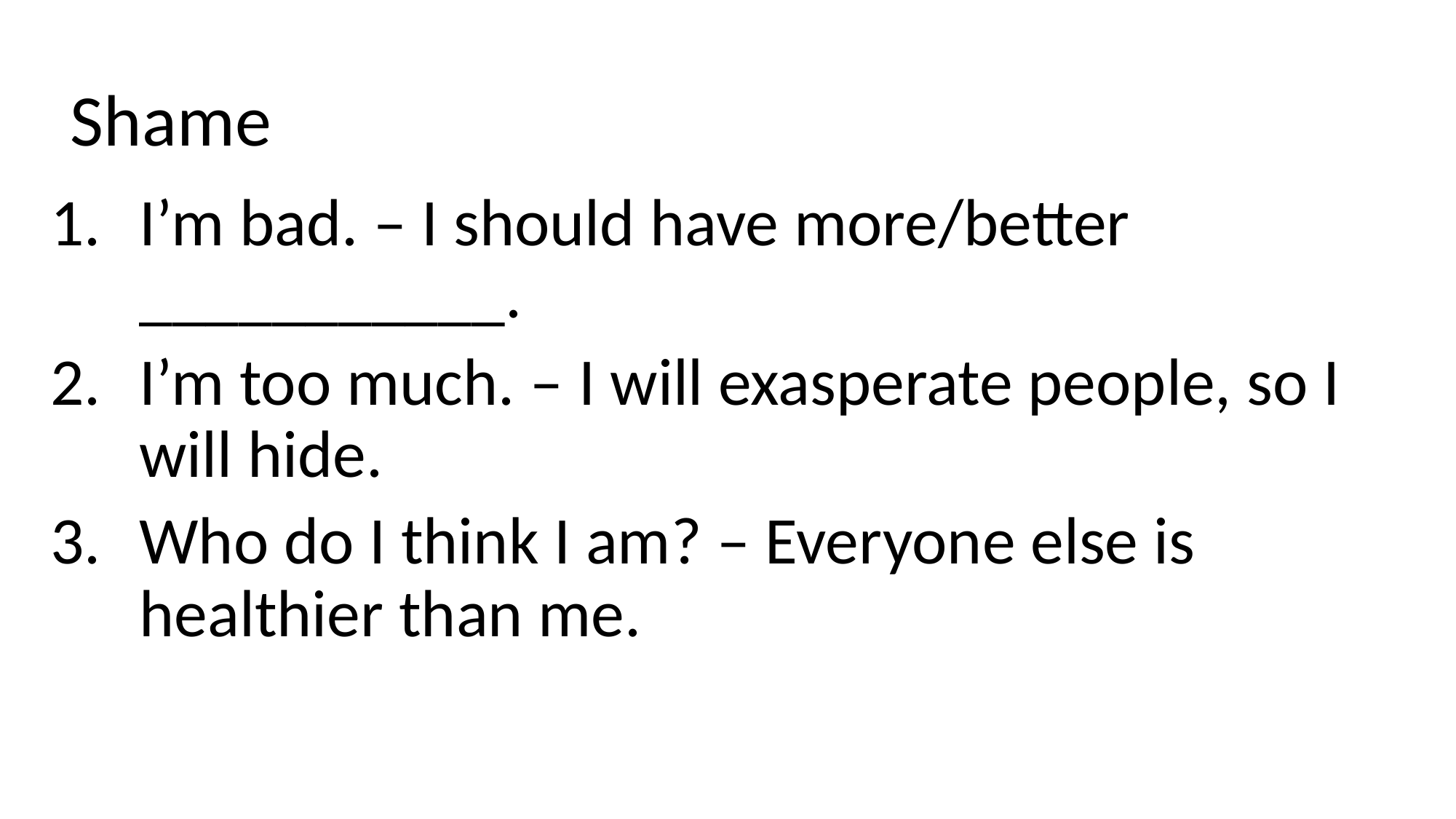

# Shame
I’m bad. – I should have more/better ___________.
I’m too much. – I will exasperate people, so I will hide.
Who do I think I am? – Everyone else is healthier than me.